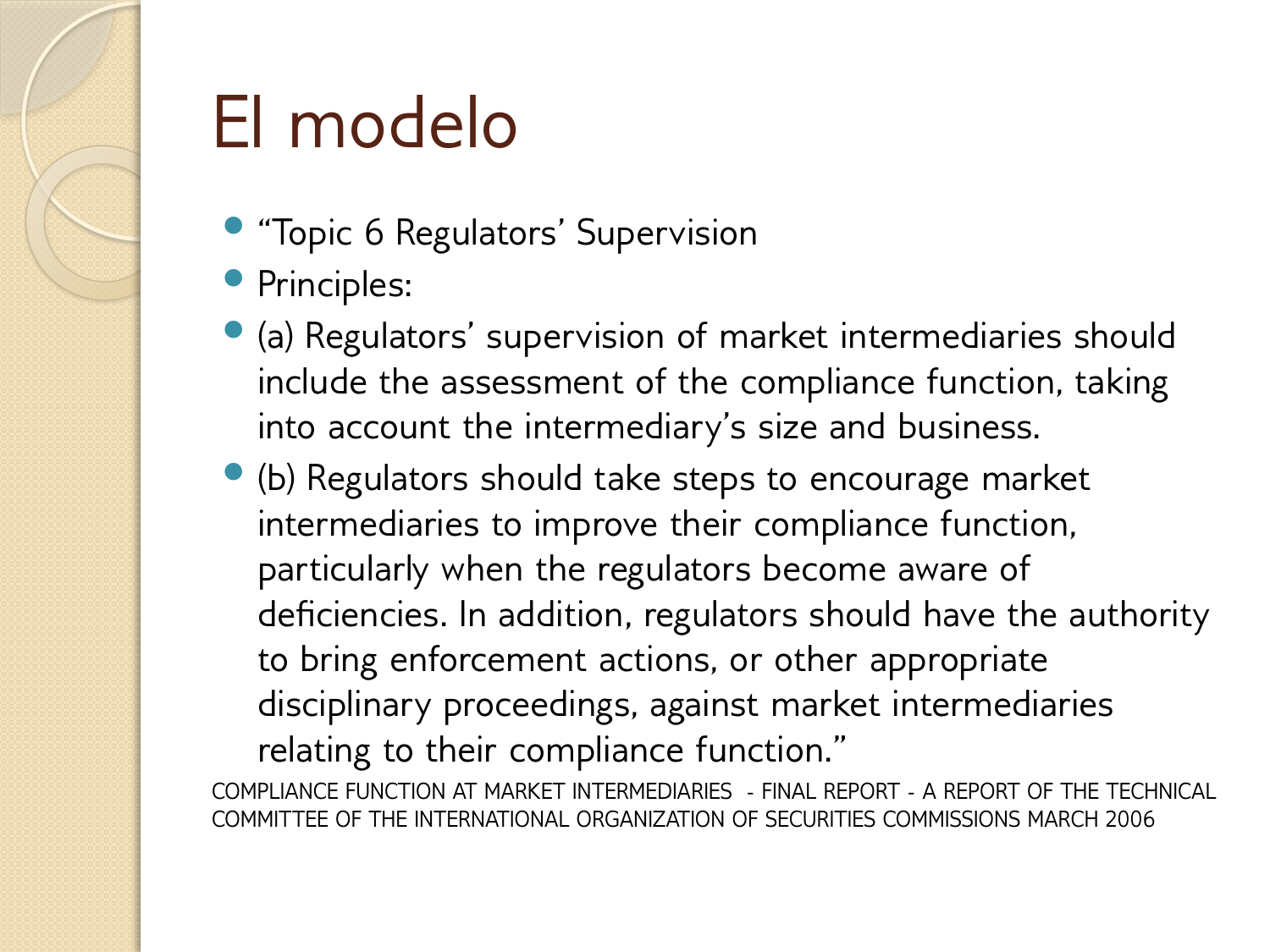

# El modelo
“Topic 6 Regulators’ Supervision
Principles:
(a) Regulators’ supervision of market intermediaries should include the assessment of the compliance function, taking into account the intermediary’s size and business.
(b) Regulators should take steps to encourage market intermediaries to improve their compliance function, particularly when the regulators become aware of deficiencies. In addition, regulators should have the authority to bring enforcement actions, or other appropriate disciplinary proceedings, against market intermediaries relating to their compliance function.”
COMPLIANCE FUNCTION AT MARKET INTERMEDIARIES  - FINAL REPORT - A REPORT OF THE TECHNICAL COMMITTEE OF THE INTERNATIONAL ORGANIZATION OF SECURITIES COMMISSIONS MARCH 2006